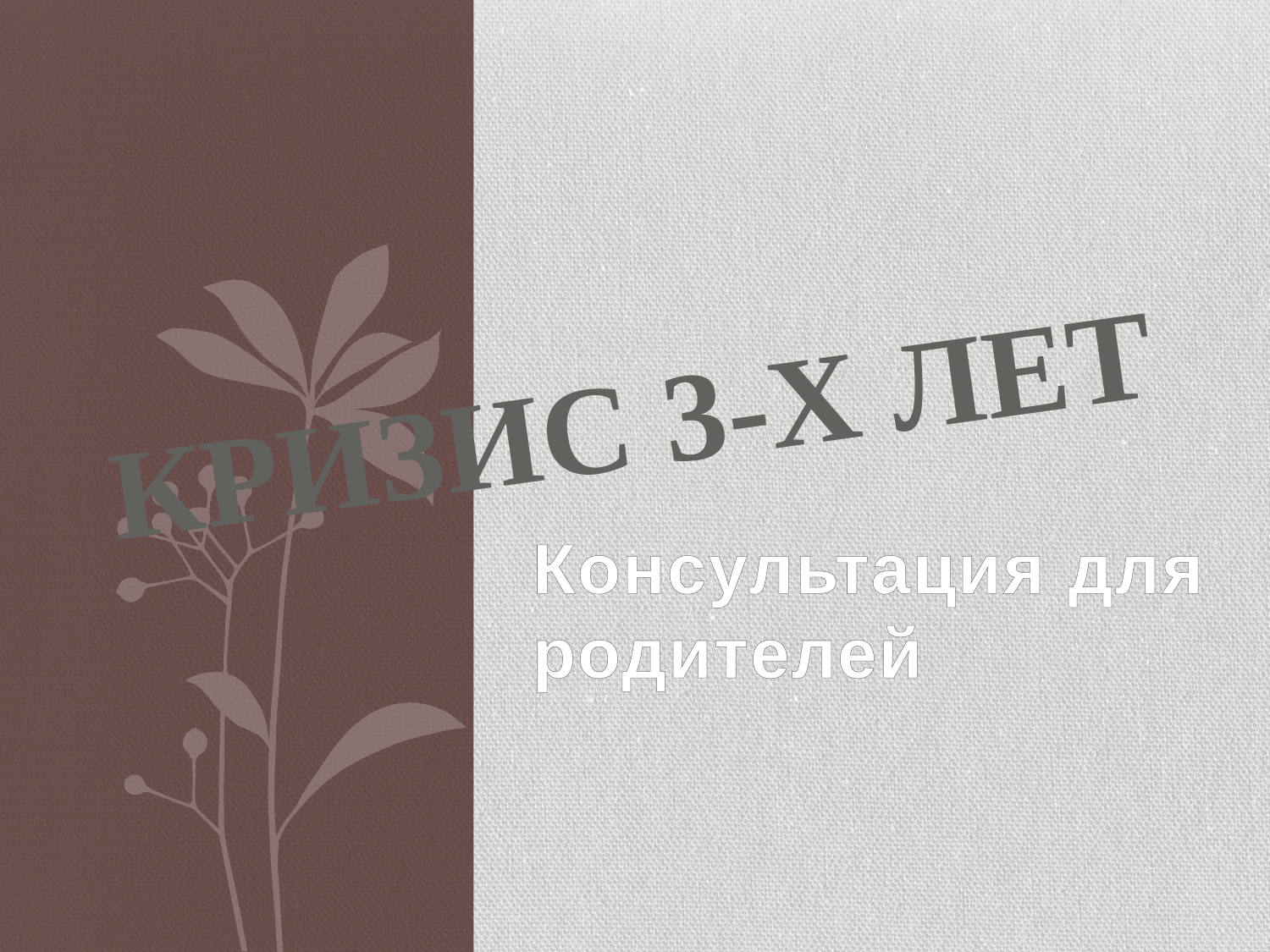

# Кризис 3-х лет
Консультация для родителей